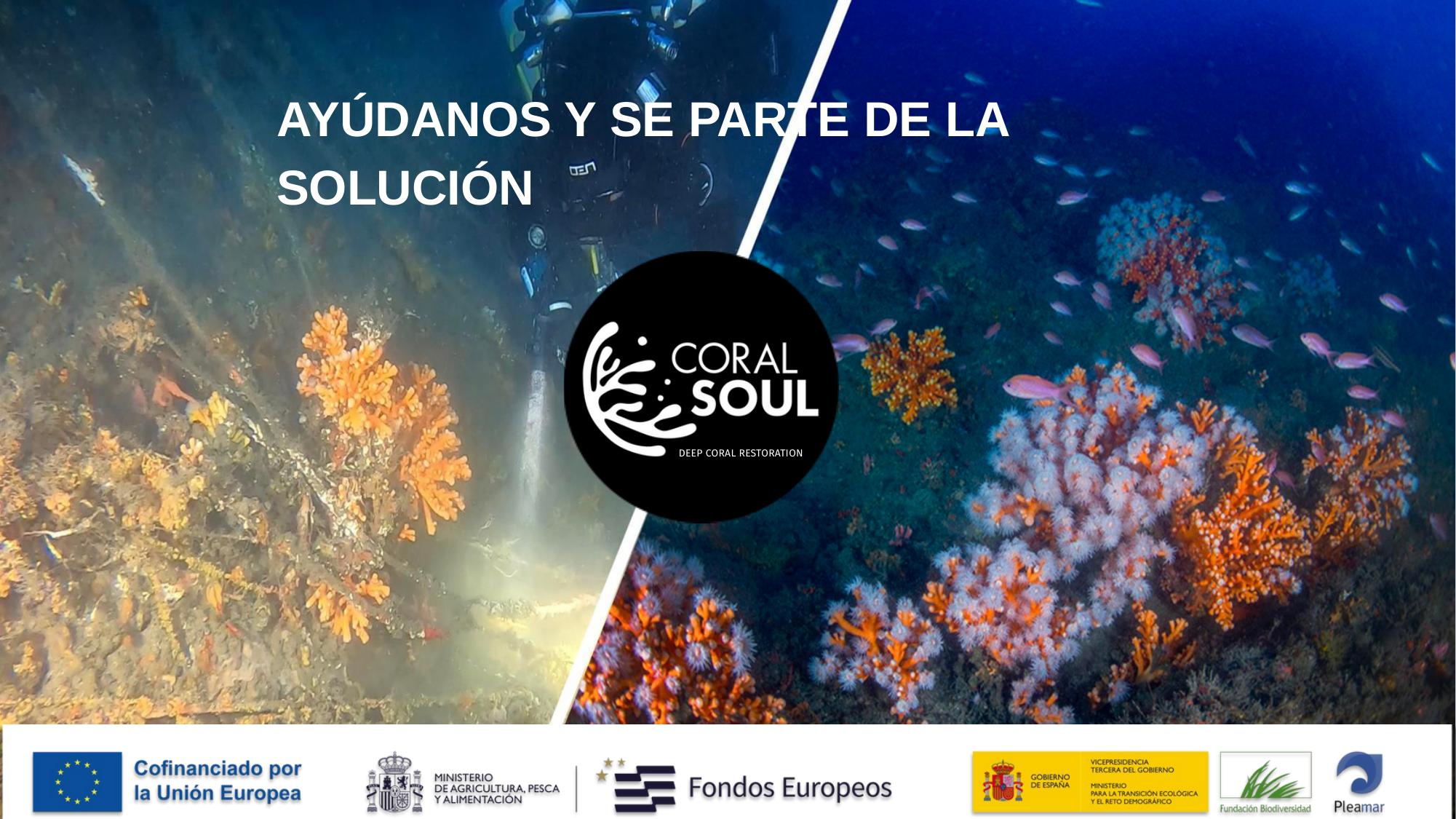

AYÚDANOS Y SE PARTE DE LA SOLUCIÓN

DEEP CORAL RESTORATION